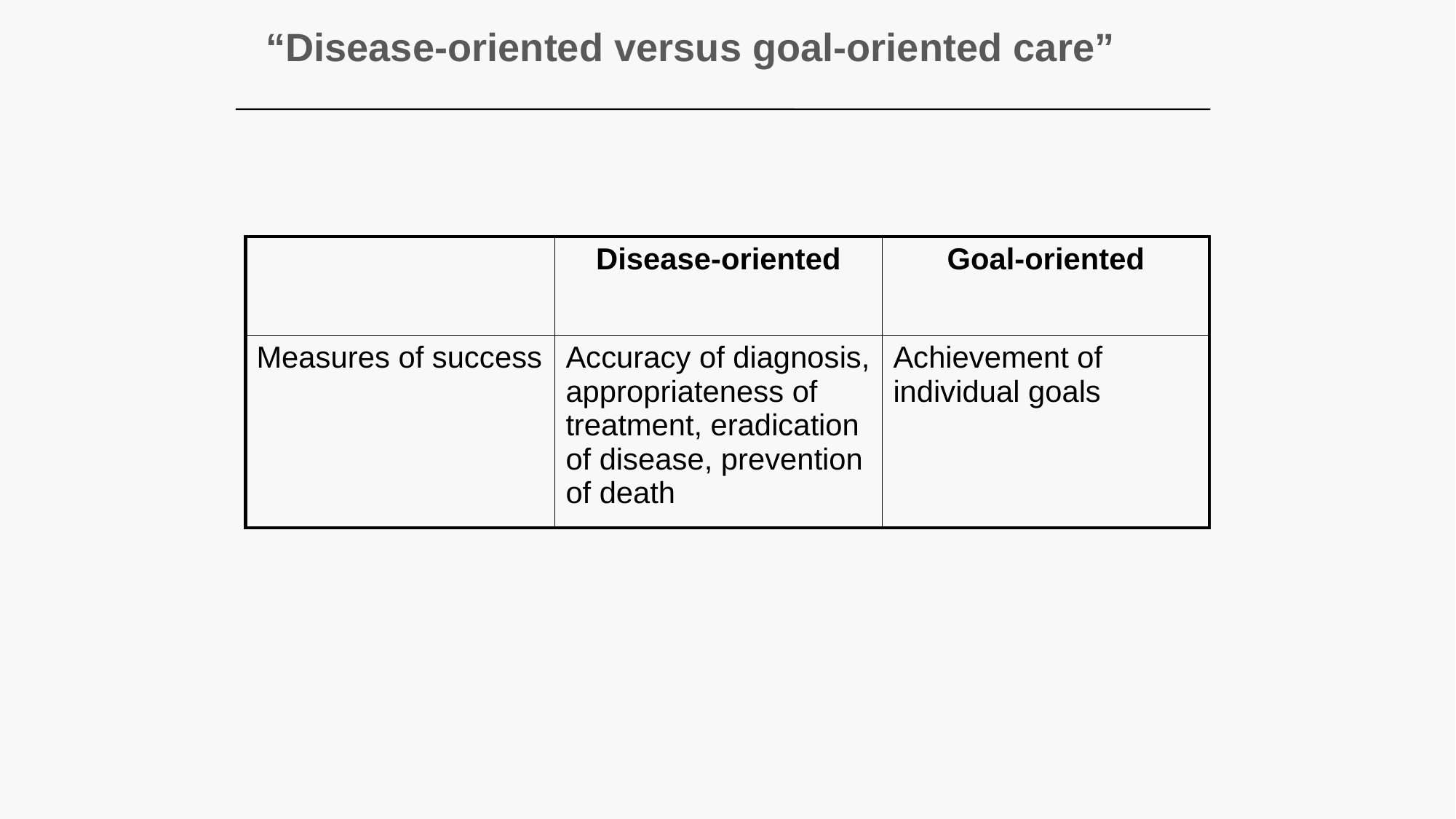

# “Disease-oriented versus goal-oriented care”

|  | Disease-oriented | Goal-oriented |
| --- | --- | --- |
| Measures of success | Accuracy of diagnosis, appropriateness of treatment, eradication of disease, prevention of death | Achievement of individual goals |